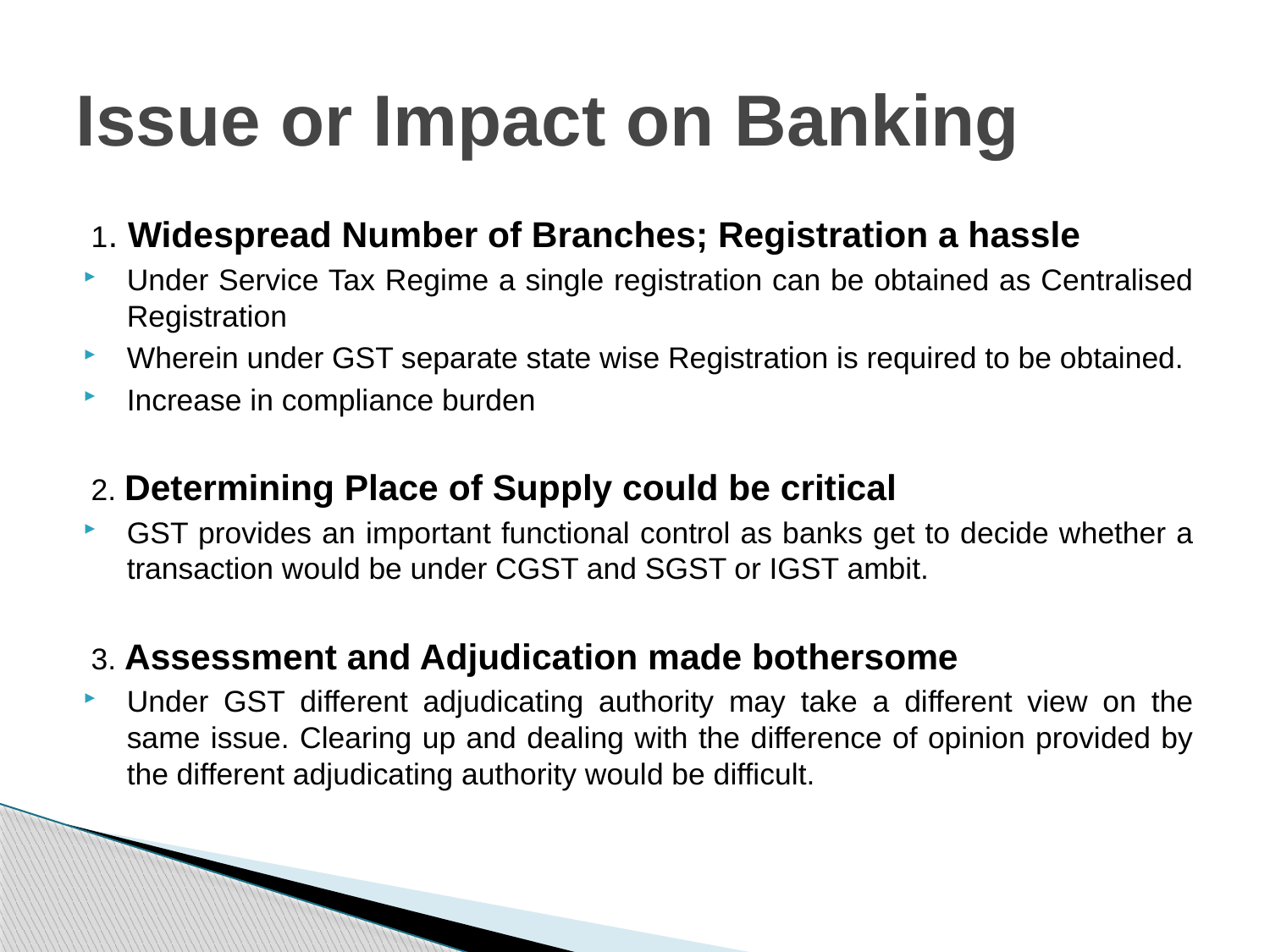

# Issue or Impact on Banking
1. Widespread Number of Branches; Registration a hassle
Under Service Tax Regime a single registration can be obtained as Centralised Registration
Wherein under GST separate state wise Registration is required to be obtained.
Increase in compliance burden

2. Determining Place of Supply could be critical
GST provides an important functional control as banks get to decide whether a transaction would be under CGST and SGST or IGST ambit.

3. Assessment and Adjudication made bothersome
Under GST different adjudicating authority may take a different view on the same issue. Clearing up and dealing with the difference of opinion provided by the different adjudicating authority would be difficult.